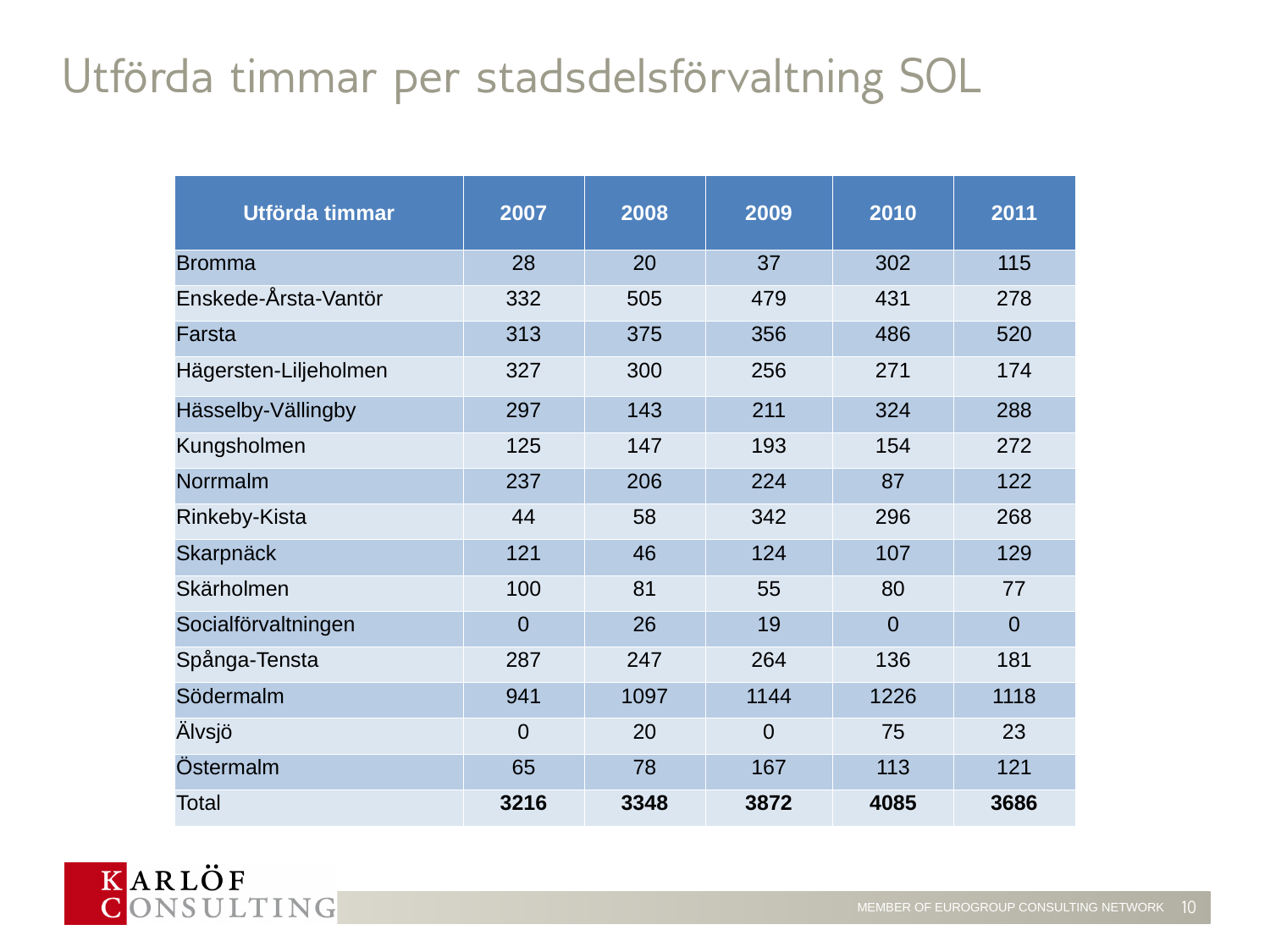

# Utförda timmar per stadsdelsförvaltning SOL
| Utförda timmar | 2007 | 2008 | 2009 | 2010 | 2011 |
| --- | --- | --- | --- | --- | --- |
| Bromma | 28 | 20 | 37 | 302 | 115 |
| Enskede-Årsta-Vantör | 332 | 505 | 479 | 431 | 278 |
| Farsta | 313 | 375 | 356 | 486 | 520 |
| Hägersten-Liljeholmen | 327 | 300 | 256 | 271 | 174 |
| Hässelby-Vällingby | 297 | 143 | 211 | 324 | 288 |
| Kungsholmen | 125 | 147 | 193 | 154 | 272 |
| Norrmalm | 237 | 206 | 224 | 87 | 122 |
| Rinkeby-Kista | 44 | 58 | 342 | 296 | 268 |
| Skarpnäck | 121 | 46 | 124 | 107 | 129 |
| Skärholmen | 100 | 81 | 55 | 80 | 77 |
| Socialförvaltningen | 0 | 26 | 19 | 0 | 0 |
| Spånga-Tensta | 287 | 247 | 264 | 136 | 181 |
| Södermalm | 941 | 1097 | 1144 | 1226 | 1118 |
| Älvsjö | 0 | 20 | 0 | 75 | 23 |
| Östermalm | 65 | 78 | 167 | 113 | 121 |
| Total | 3216 | 3348 | 3872 | 4085 | 3686 |
10